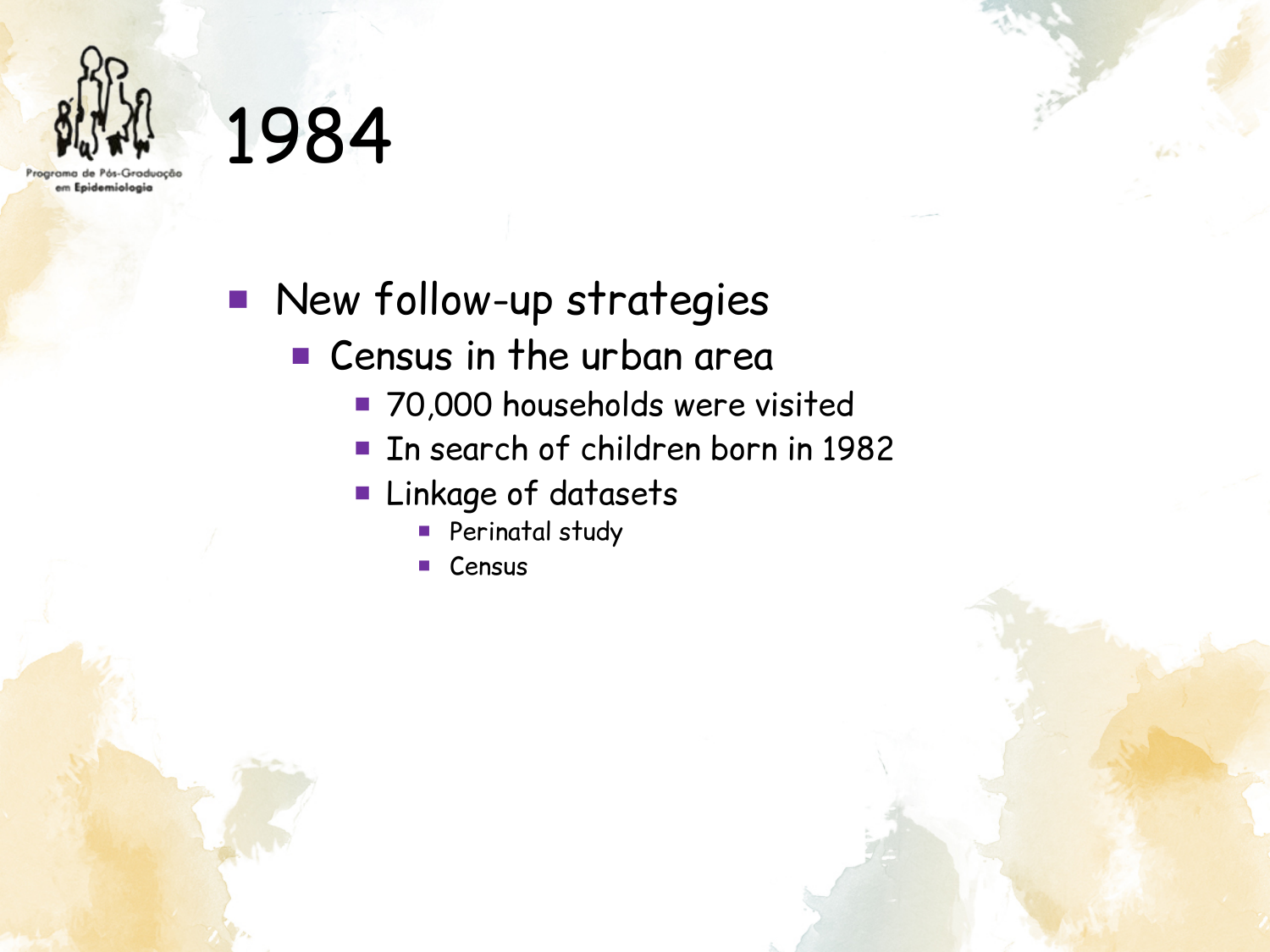

# 1984
New follow-up strategies
Census in the urban area
70,000 households were visited
In search of children born in 1982
Linkage of datasets
Perinatal study
Census